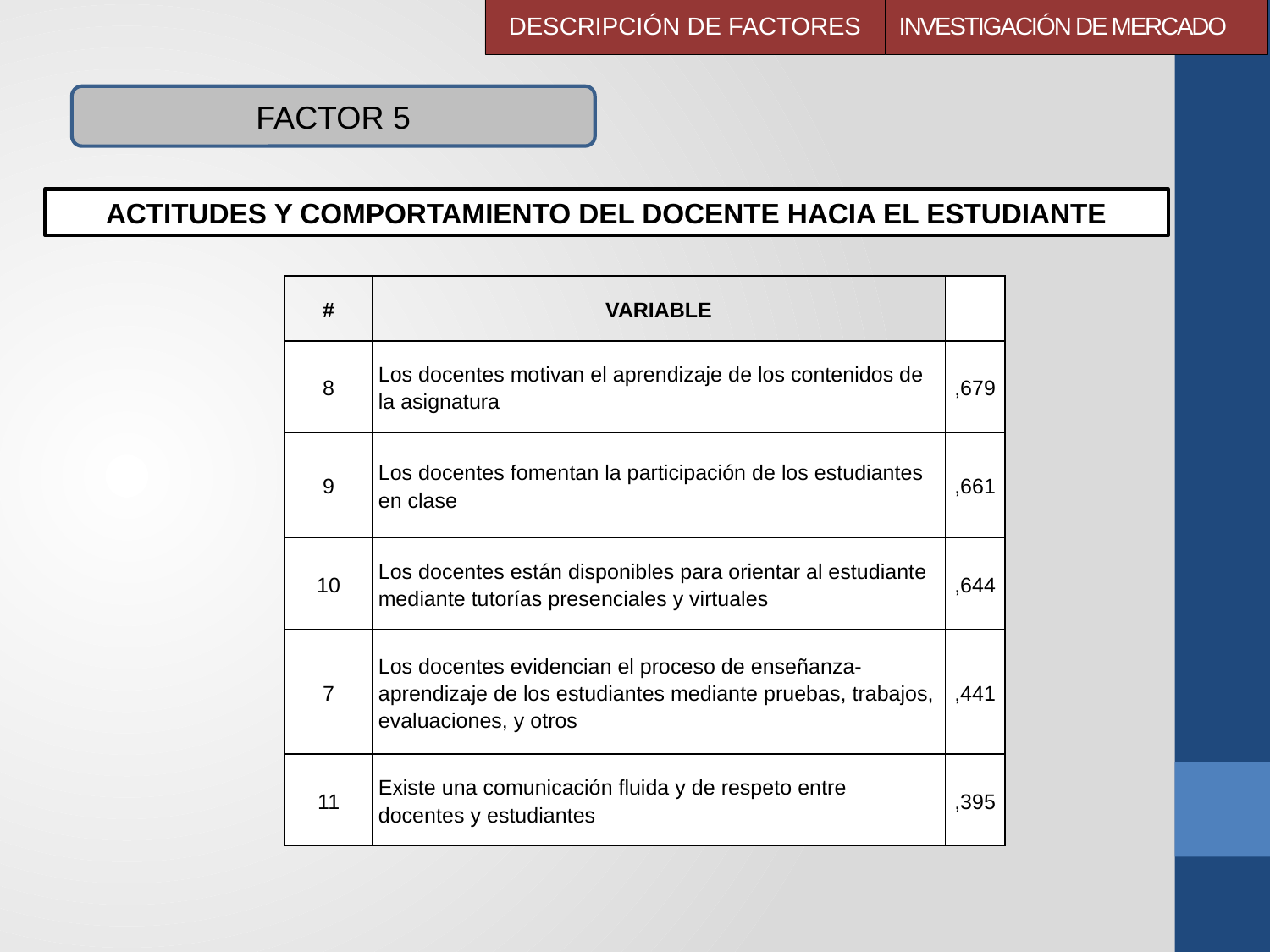

DESCRIPCIÓN DE FACTORES
# INVESTIGACIÓN DE MERCADO
FACTOR 5
ACTITUDES Y COMPORTAMIENTO DEL DOCENTE HACIA EL ESTUDIANTE
| # | VARIABLE |  |
| --- | --- | --- |
| 8 | Los docentes motivan el aprendizaje de los contenidos de la asignatura | ,679 |
| 9 | Los docentes fomentan la participación de los estudiantes en clase | ,661 |
| 10 | Los docentes están disponibles para orientar al estudiante mediante tutorías presenciales y virtuales | ,644 |
| 7 | Los docentes evidencian el proceso de enseñanza-aprendizaje de los estudiantes mediante pruebas, trabajos, evaluaciones, y otros | ,441 |
| 11 | Existe una comunicación fluida y de respeto entre docentes y estudiantes | ,395 |